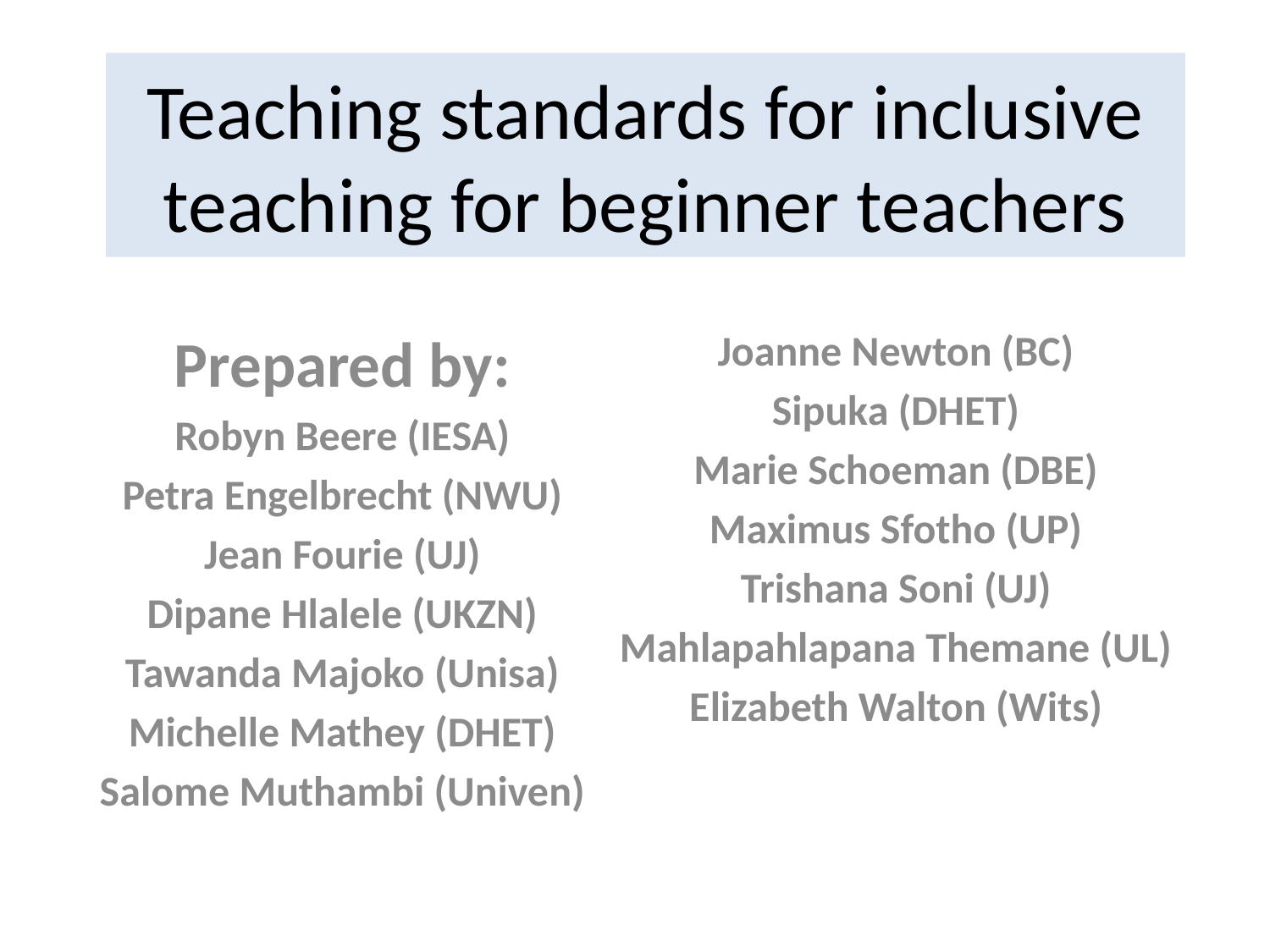

# Teaching standards for inclusive teaching for beginner teachers
Prepared by:
Robyn Beere (IESA)
Petra Engelbrecht (NWU)
Jean Fourie (UJ)
Dipane Hlalele (UKZN)
Tawanda Majoko (Unisa)
Michelle Mathey (DHET)
Salome Muthambi (Univen)
Joanne Newton (BC)
Sipuka (DHET)
Marie Schoeman (DBE)
Maximus Sfotho (UP)
Trishana Soni (UJ)
Mahlapahlapana Themane (UL)
Elizabeth Walton (Wits)